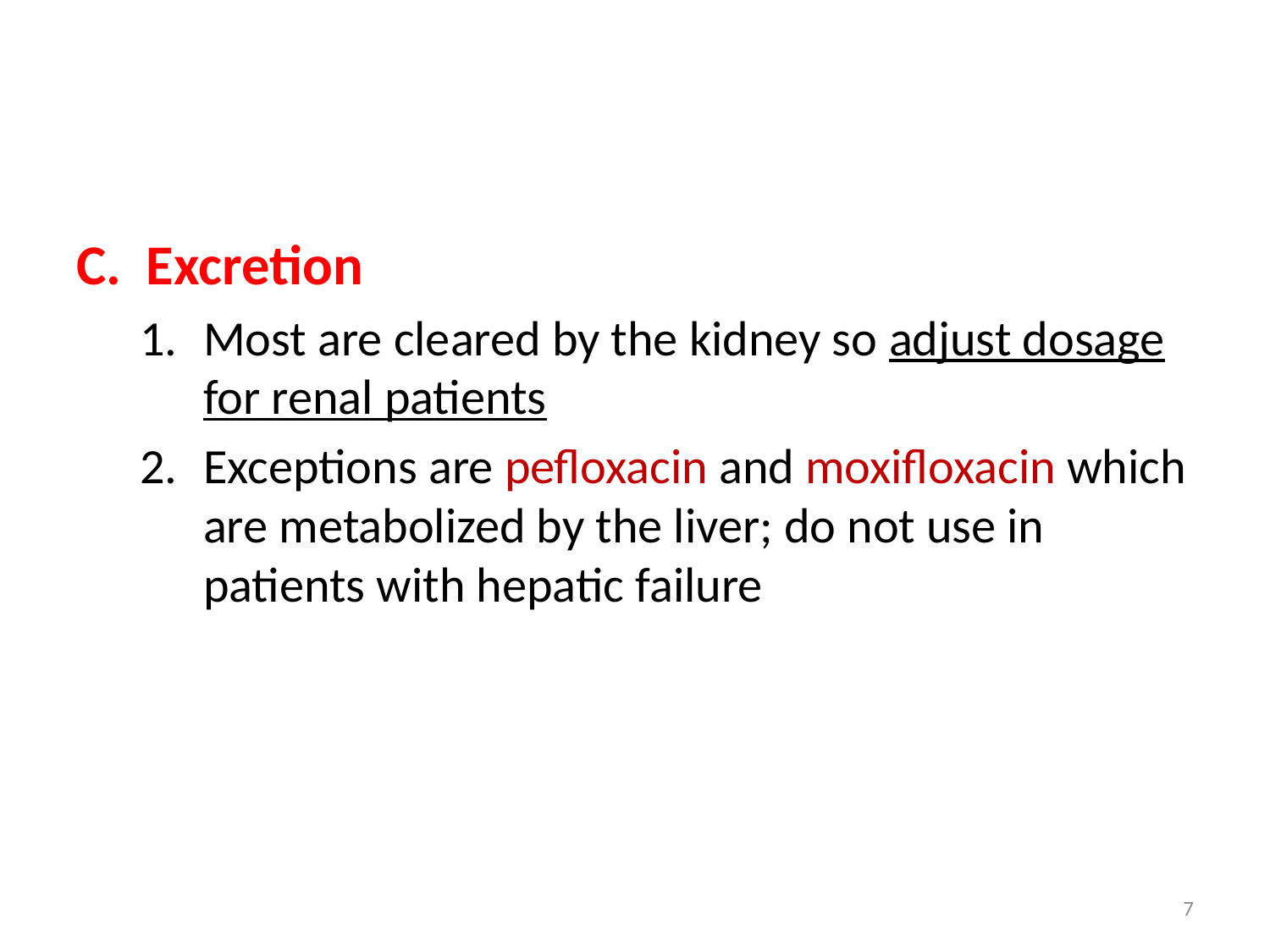

#
C.  Excretion
Most are cleared by the kidney so adjust dosage for renal patients
Exceptions are pefloxacin and moxifloxacin which are metabolized by the liver; do not use in patients with hepatic failure
7